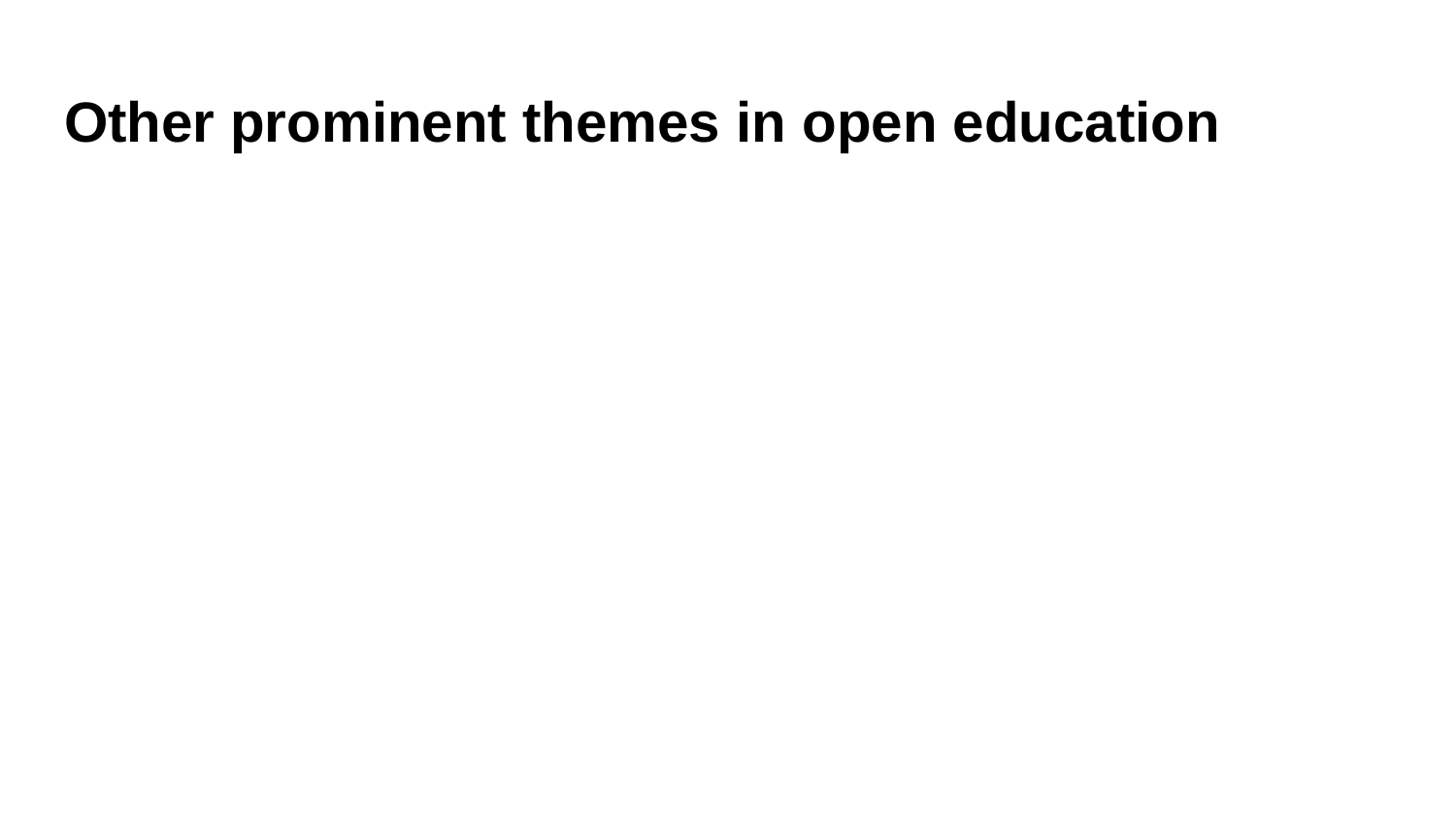

# Other prominent themes in open education